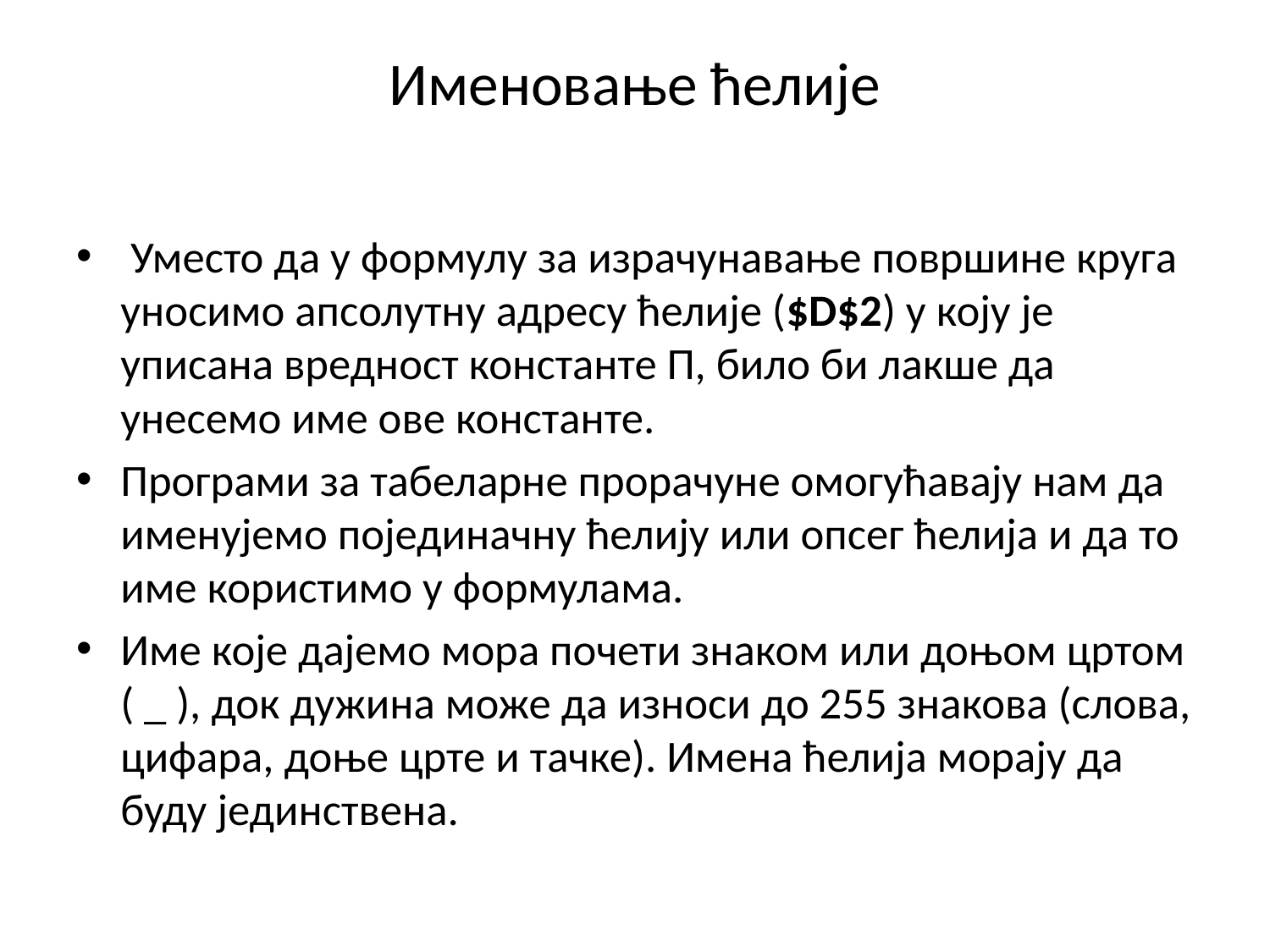

# Именовање ћелије
 Уместо да у формулу за израчунавање површине круга уносимо апсолутну адресу ћелије ($D$2) у коју је уписана вредност константе Π, било би лакше да унесемо име ове константе.
Програми за табеларне прорачуне омогућавају нам да именујемо појединачну ћелију или опсег ћелија и да то име користимо у формулама.
Име које дајемо мора почети знаком или доњом цртом ( _ ), док дужина може да износи до 255 знакова (слова, цифара, доње црте и тачке). Имена ћелија морају да буду јединствена.